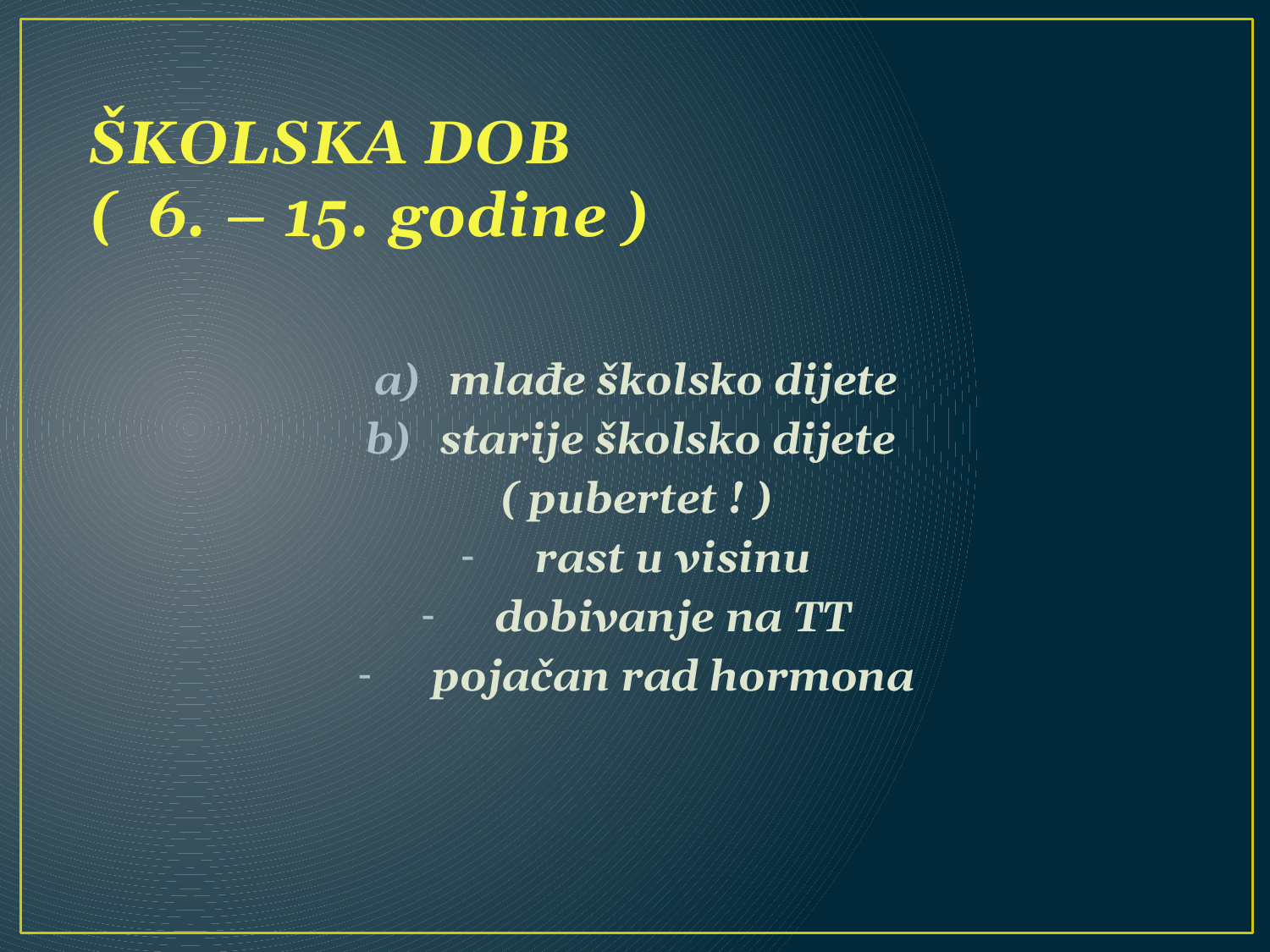

# ŠKOLSKA DOB (  6. – 15. godine )
mlađe školsko dijete
starije školsko dijete
( pubertet ! )
rast u visinu
dobivanje na TT
pojačan rad hormona